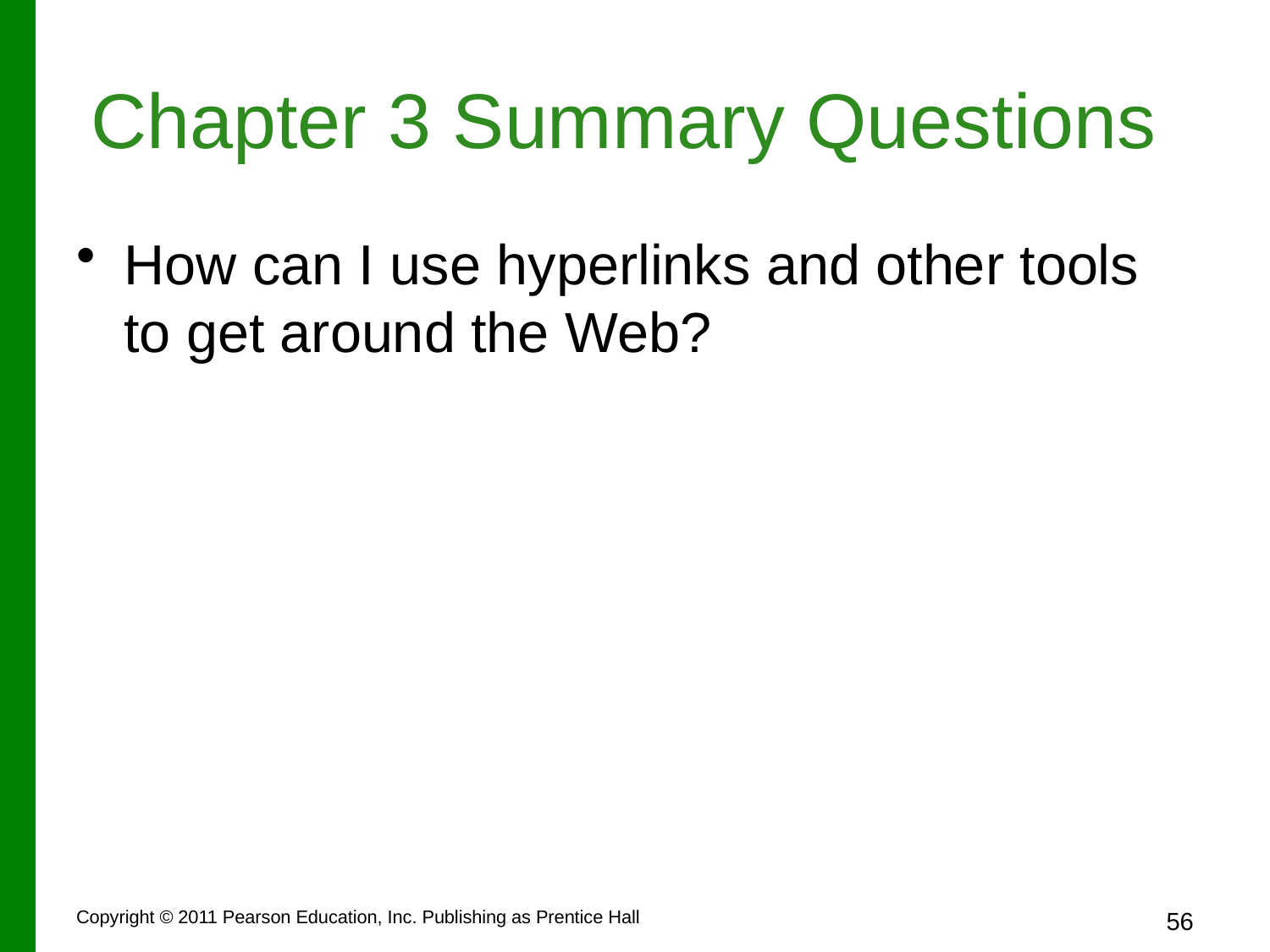

# Chapter 3 Summary Questions
How can I use hyperlinks and other tools to get around the Web?
Copyright © 2011 Pearson Education, Inc. Publishing as Prentice Hall
56